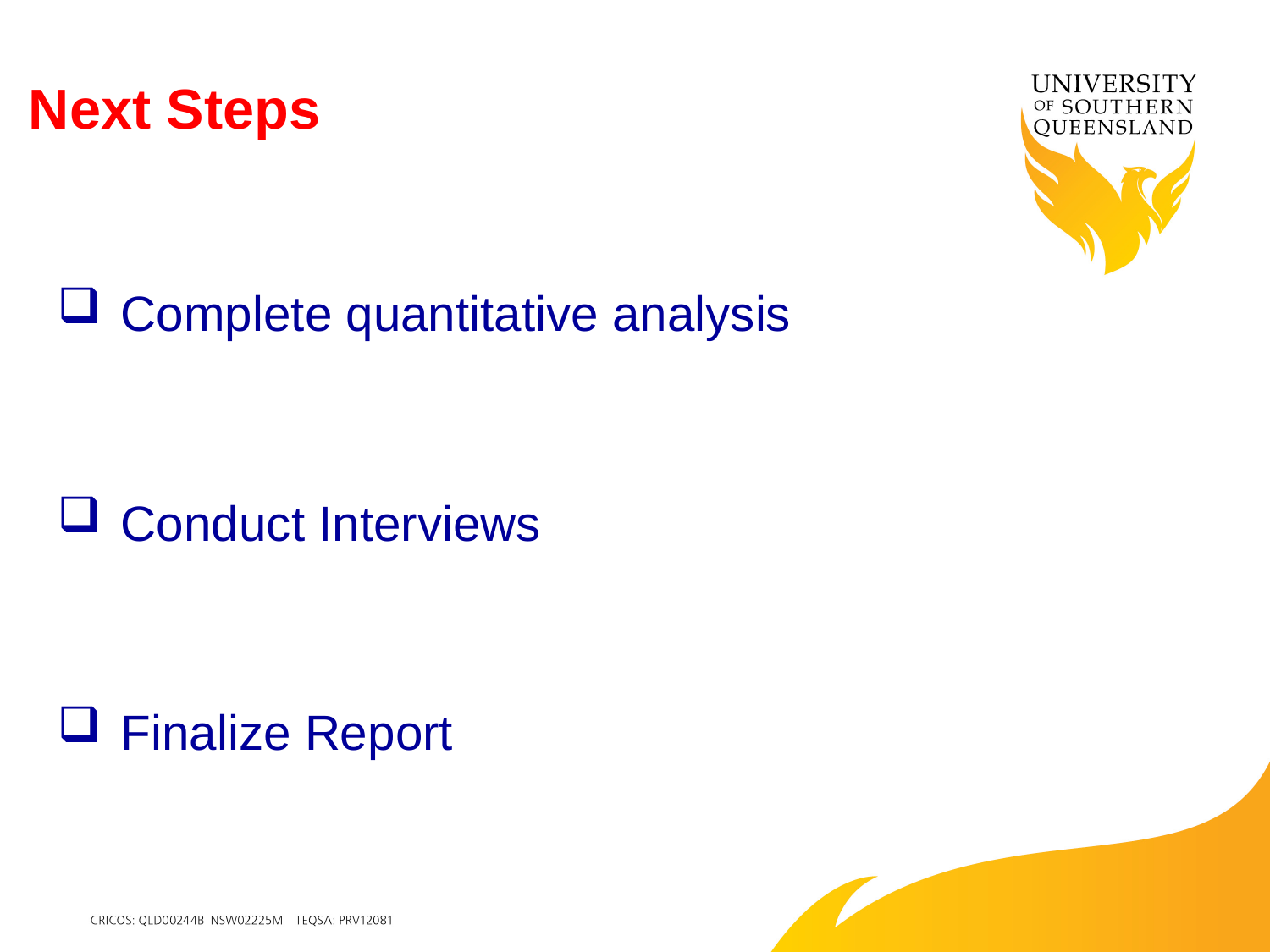

# Next Steps

Complete quantitative analysis

Conduct Interviews

Finalize Report